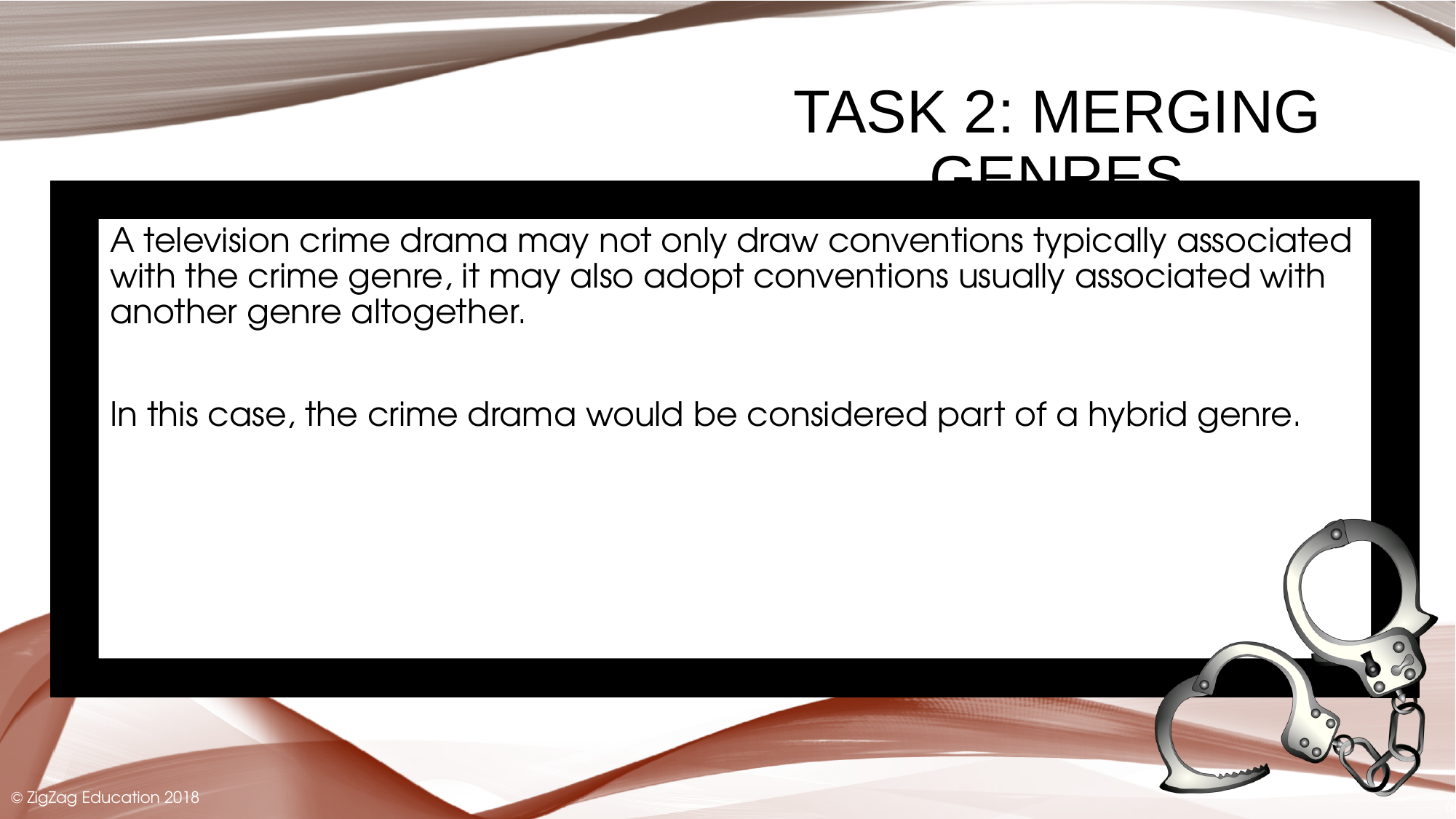

# Task 2: Merging Genres
A television crime drama may not only draw conventions typically associated with the crime genre, it may also adopt conventions usually associated with another genre altogether.

In this case, the crime drama would be considered part of a hybrid genre.
© ZigZag Education 2018